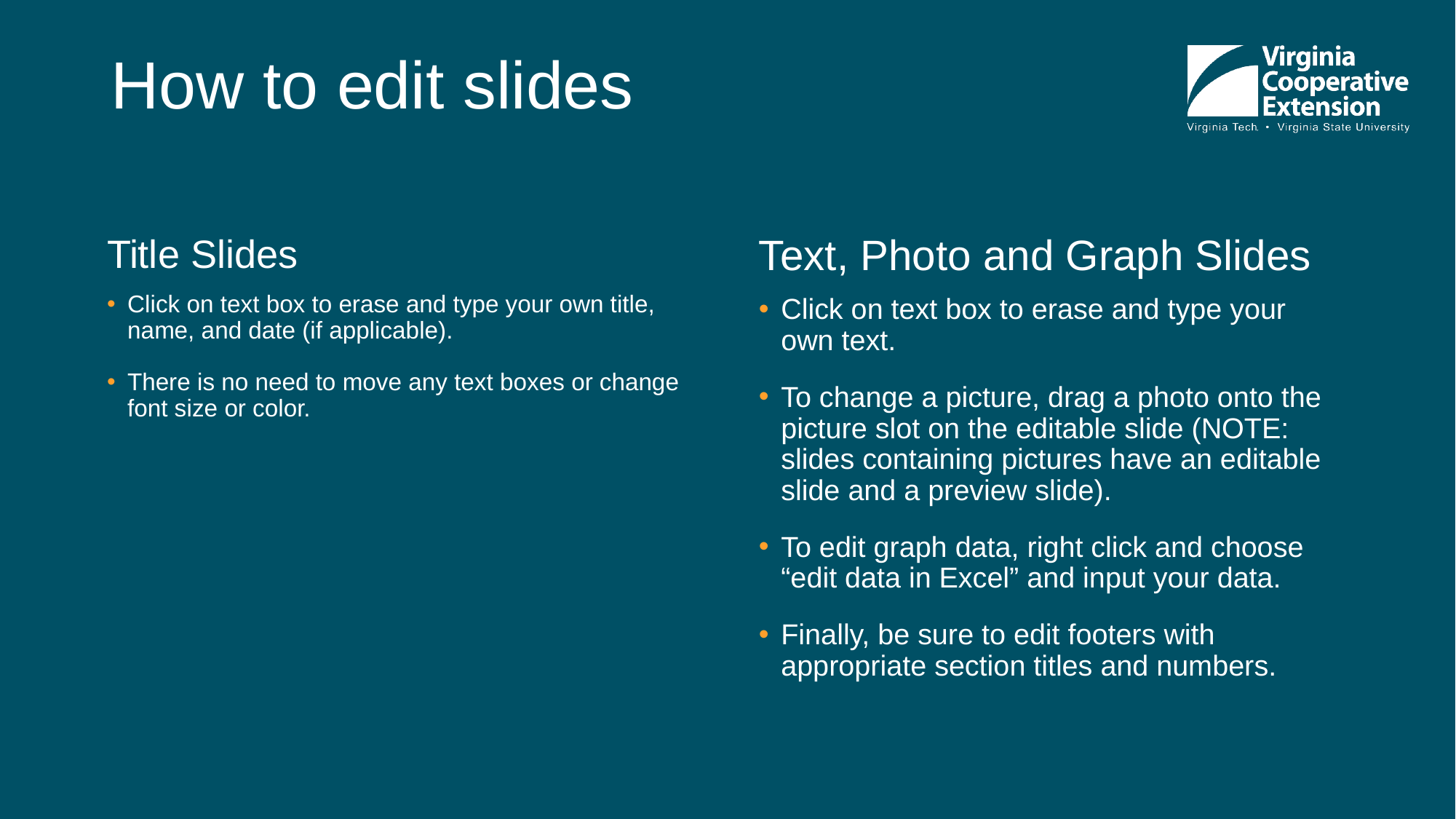

# How to edit slides
Text, Photo and Graph Slides
Click on text box to erase and type your own text.
To change a picture, drag a photo onto the picture slot on the editable slide (NOTE: slides containing pictures have an editable slide and a preview slide).
To edit graph data, right click and choose “edit data in Excel” and input your data.
Finally, be sure to edit footers with appropriate section titles and numbers.

Title Slides
Click on text box to erase and type your own title, name, and date (if applicable).
There is no need to move any text boxes or change font size or color.